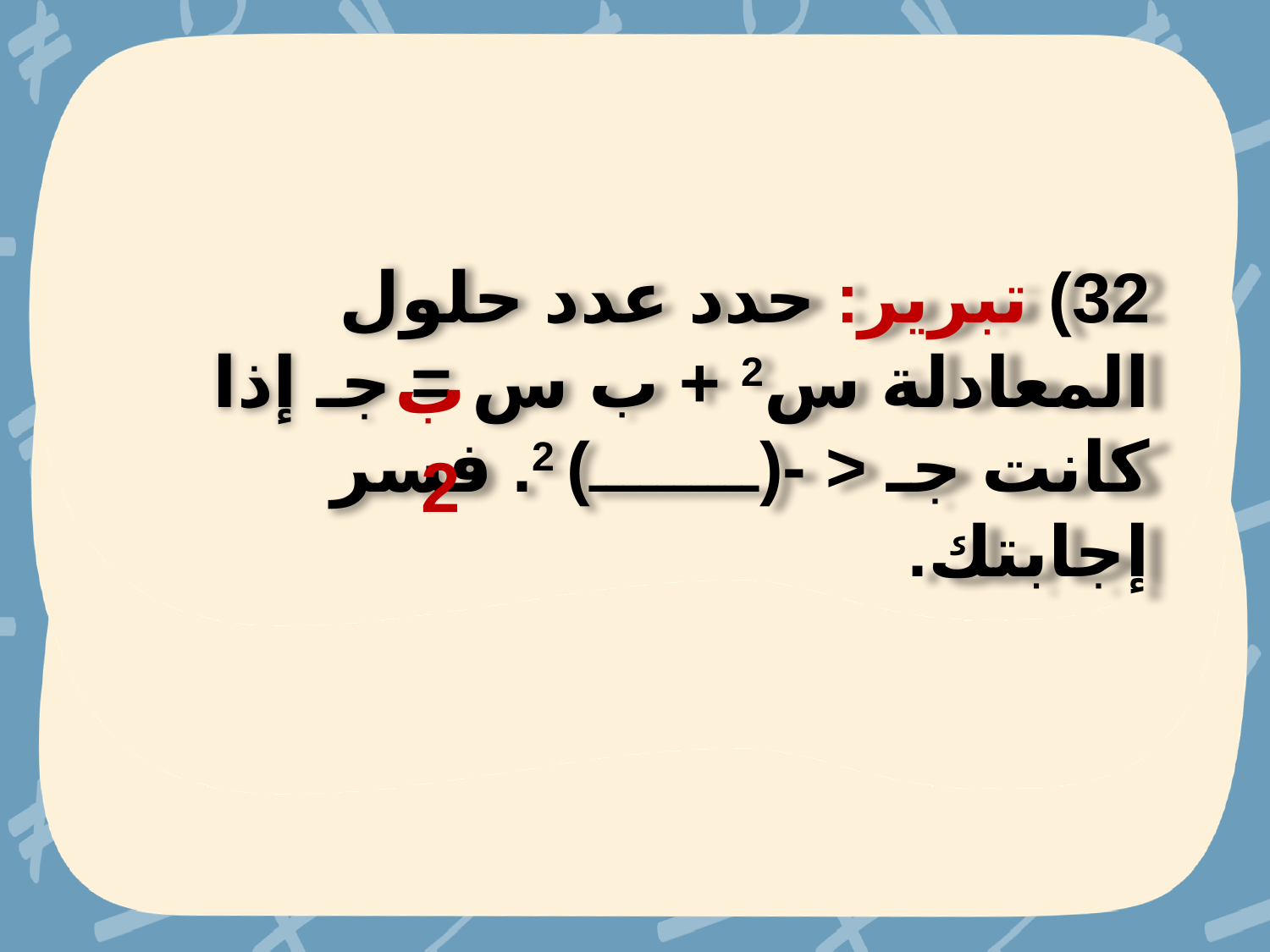

32) تبرير: حدد عدد حلول المعادلة س2 + ب س = جـ إذا كانت جـ < -(ــــــــــ) 2. فسر إجابتك.
ب
2